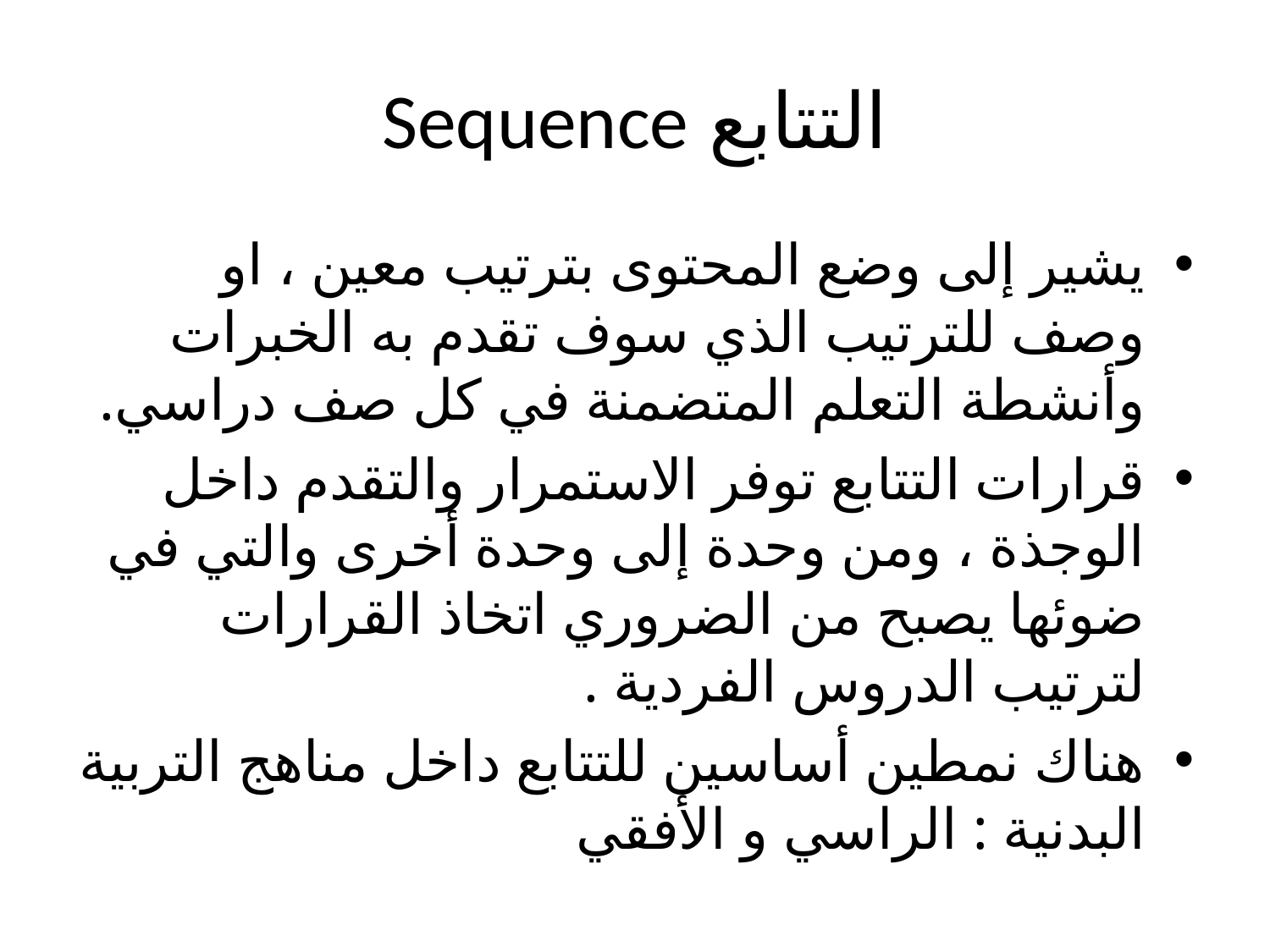

# التتابع Sequence
يشير إلى وضع المحتوى بترتيب معين ، او وصف للترتيب الذي سوف تقدم به الخبرات وأنشطة التعلم المتضمنة في كل صف دراسي.
قرارات التتابع توفر الاستمرار والتقدم داخل الوجذة ، ومن وحدة إلى وحدة أخرى والتي في ضوئها يصبح من الضروري اتخاذ القرارات لترتيب الدروس الفردية .
هناك نمطين أساسين للتتابع داخل مناهج التربية البدنية : الراسي و الأفقي